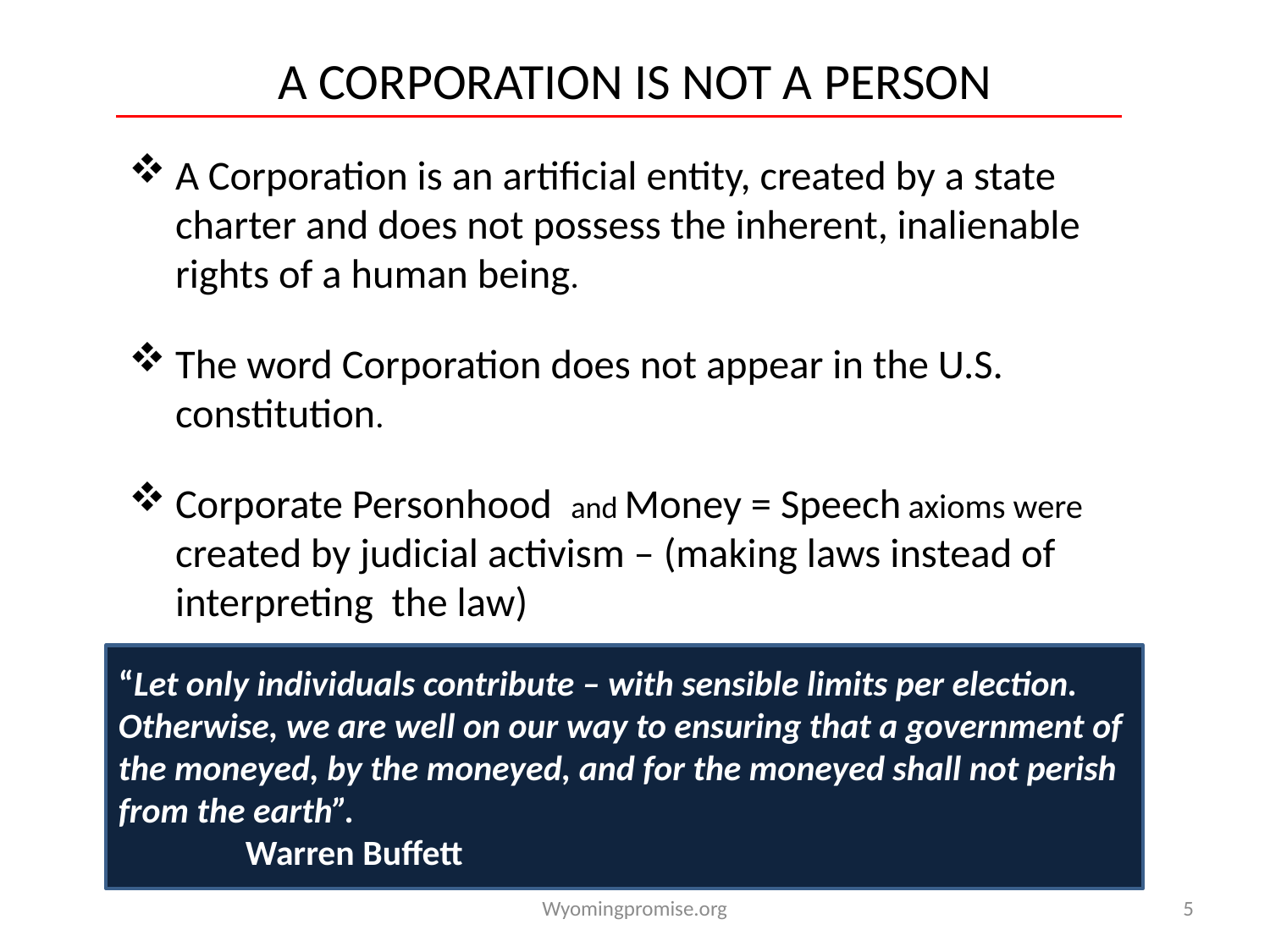

# A CORPORATION IS NOT A PERSON

A Corporation is an artificial entity, created by a state charter and does not possess the inherent, inalienable rights of a human being.

The word Corporation does not appear in the U.S. constitution.

Corporate Personhood  and Money = Speech axioms were created by judicial activism – (making laws instead of interpreting  the law)

“Let only individuals contribute – with sensible limits per election. Otherwise, we are well on our way to ensuring that a government of the moneyed, by the moneyed, and for the moneyed shall not perish from the earth”.
	Warren Buffett
 Wyomingpromise.org
5